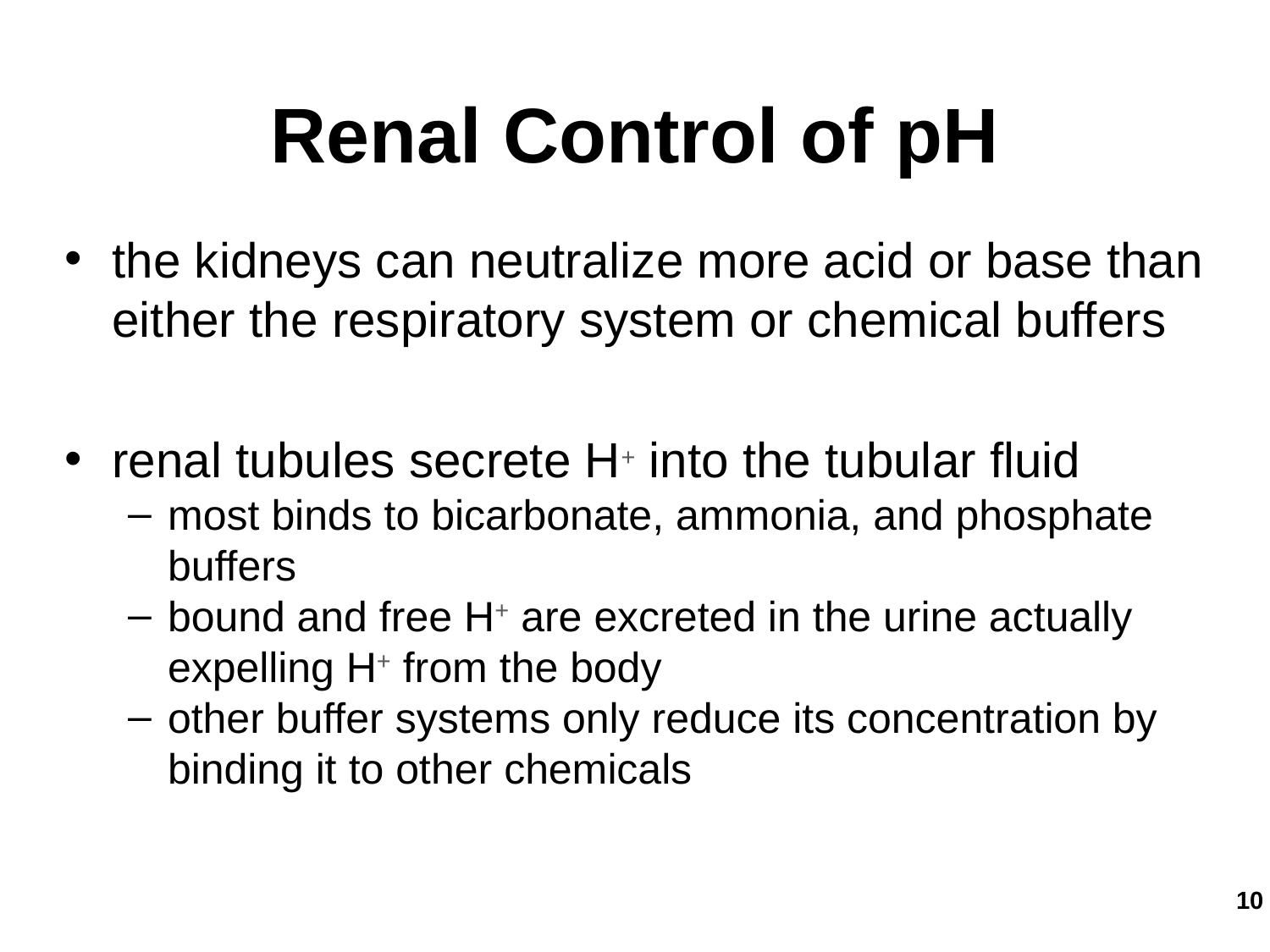

Renal Control of pH
the kidneys can neutralize more acid or base than either the respiratory system or chemical buffers

renal tubules secrete H+ into the tubular fluid
most binds to bicarbonate, ammonia, and phosphate buffers
bound and free H+ are excreted in the urine actually expelling H+ from the body
other buffer systems only reduce its concentration by binding it to other chemicals
10